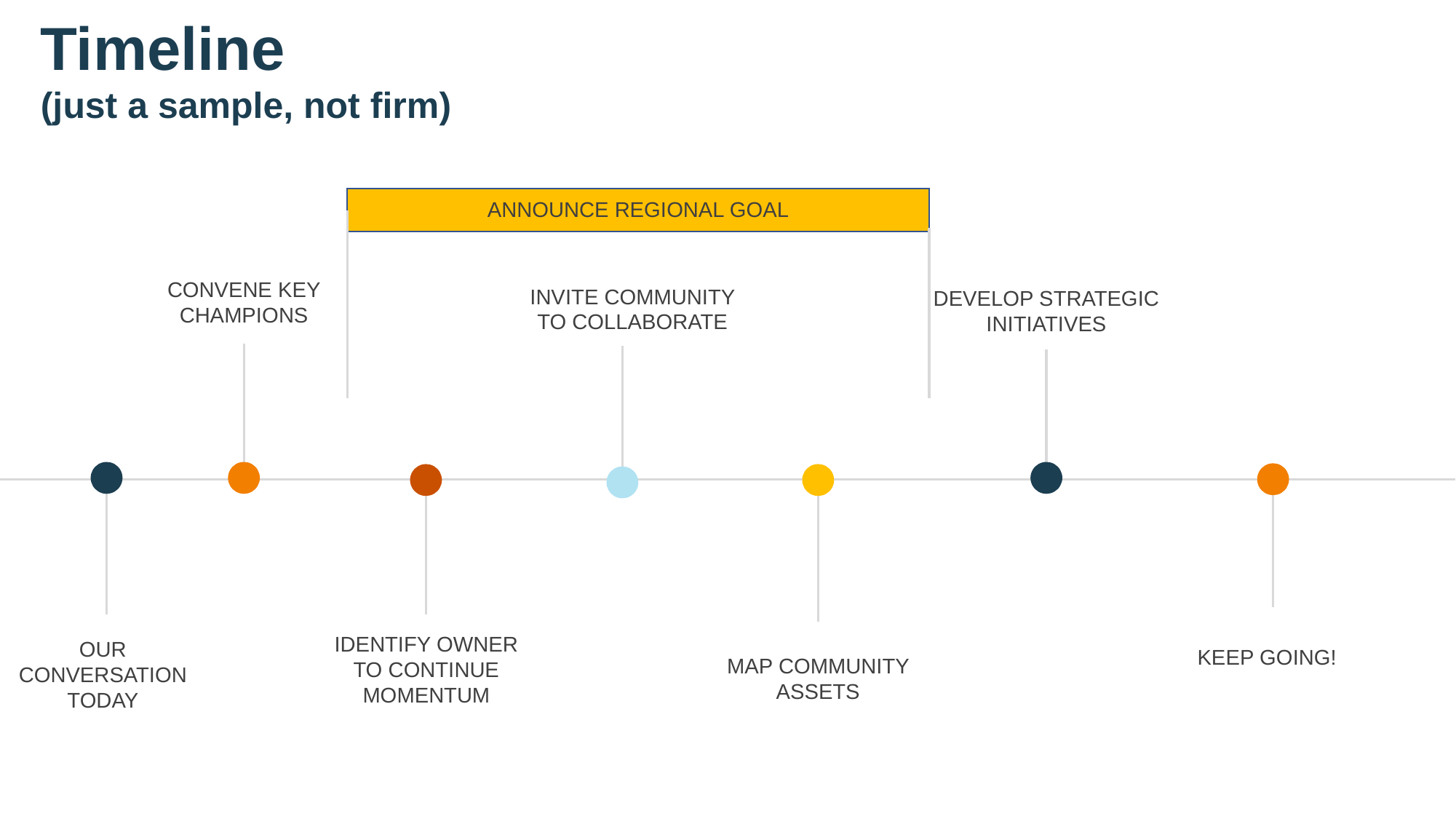

Timeline
(just a sample, not firm)

ANNOUNCE REGIONAL GOAL
CONVENE KEY CHAMPIONS
INVITE COMMUNITY TO COLLABORATE
DEVELOP STRATEGIC INITIATIVES

IDENTIFY OWNER TO CONTINUE MOMENTUM
OUR CONVERSATION TODAY
KEEP GOING!
MAP COMMUNITY ASSETS